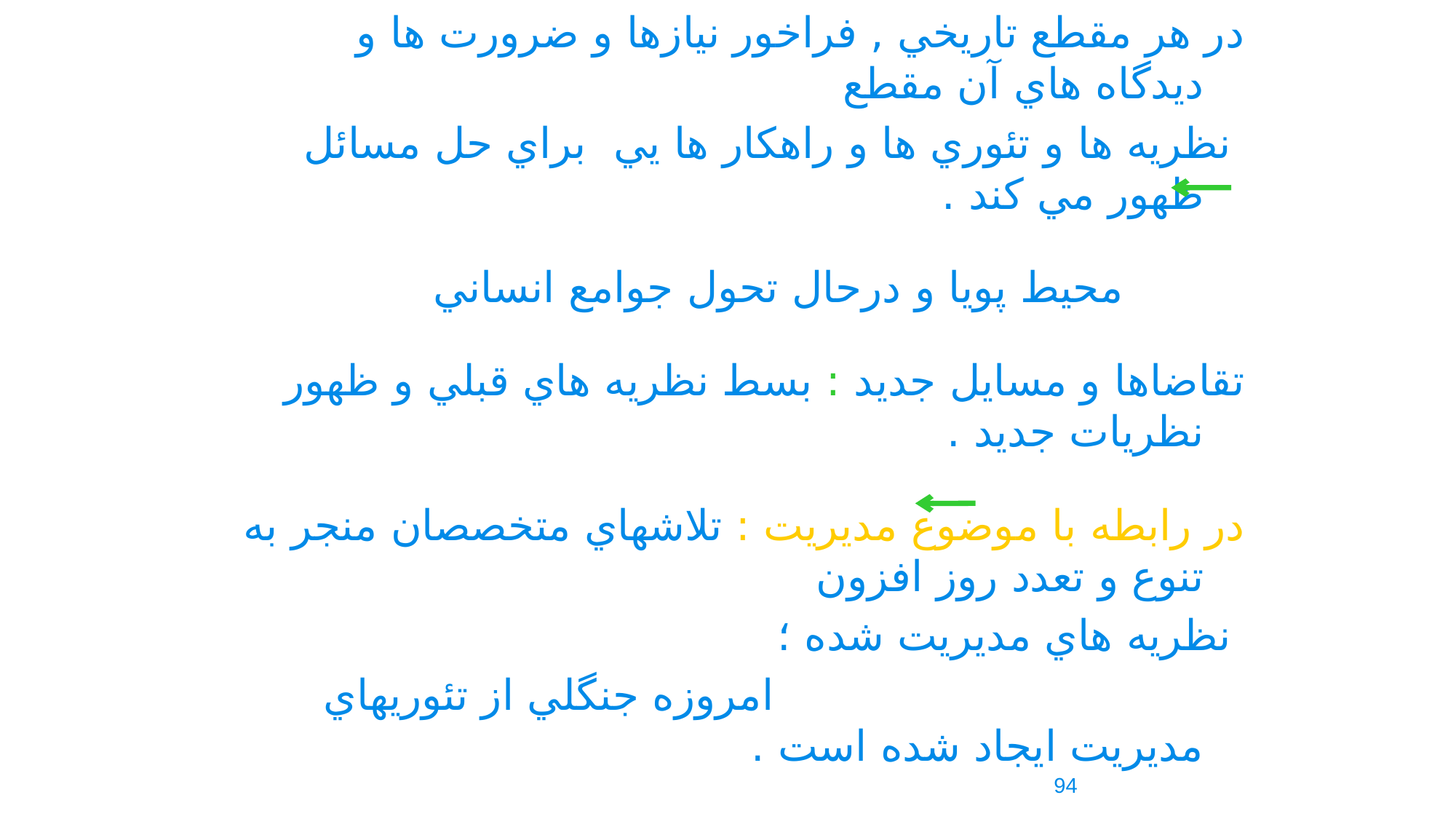

در هر مقطع تاريخي , فراخور نيازها و ضرورت ها و ديدگاه هاي آن مقطع
 نظريه ها و تئوري ها و راهکار ها يي  براي حل مسائل ظهور مي کند .

         محيط پويا و درحال تحول جوامع انساني

تقاضاها و مسايل جديد : بسط نظريه هاي قبلي و ظهور نظريات جديد .

در رابطه با موضوع مديريت : تلاشهاي متخصصان منجر به تنوع و تعدد روز افزون
 نظريه هاي مديريت شده ؛
                                   امروزه جنگلي از تئوريهاي مديريت ايجاد شده است .

 « در اين زمينه متدولوژيک نيز تلاشهايي انجام شده و در حال انجام است. »

آيا اين تلاشها به ظهور يک نظريه عمومي , عام و فراگير منجر خواهد شد ؟

94